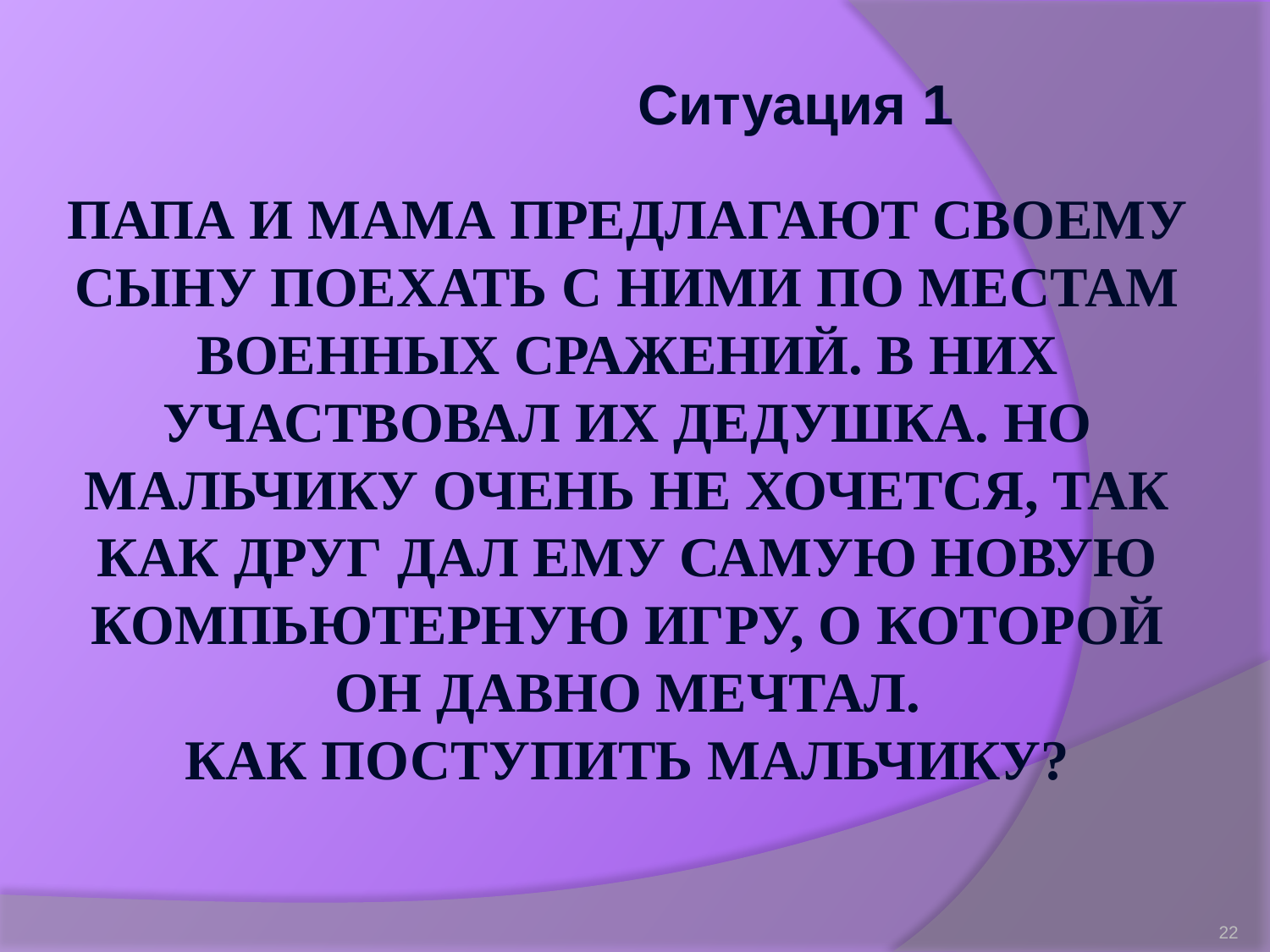

Ситуация 1
# Папа и мама предлагают своему сыну поехать с ними по местам военных сражений. В них участвовал их дедушка. Но мальчику очень не хочется, так как друг дал ему самую новую компьютерную игру, о которой он давно мечтал. Как поступить мальчику?
22